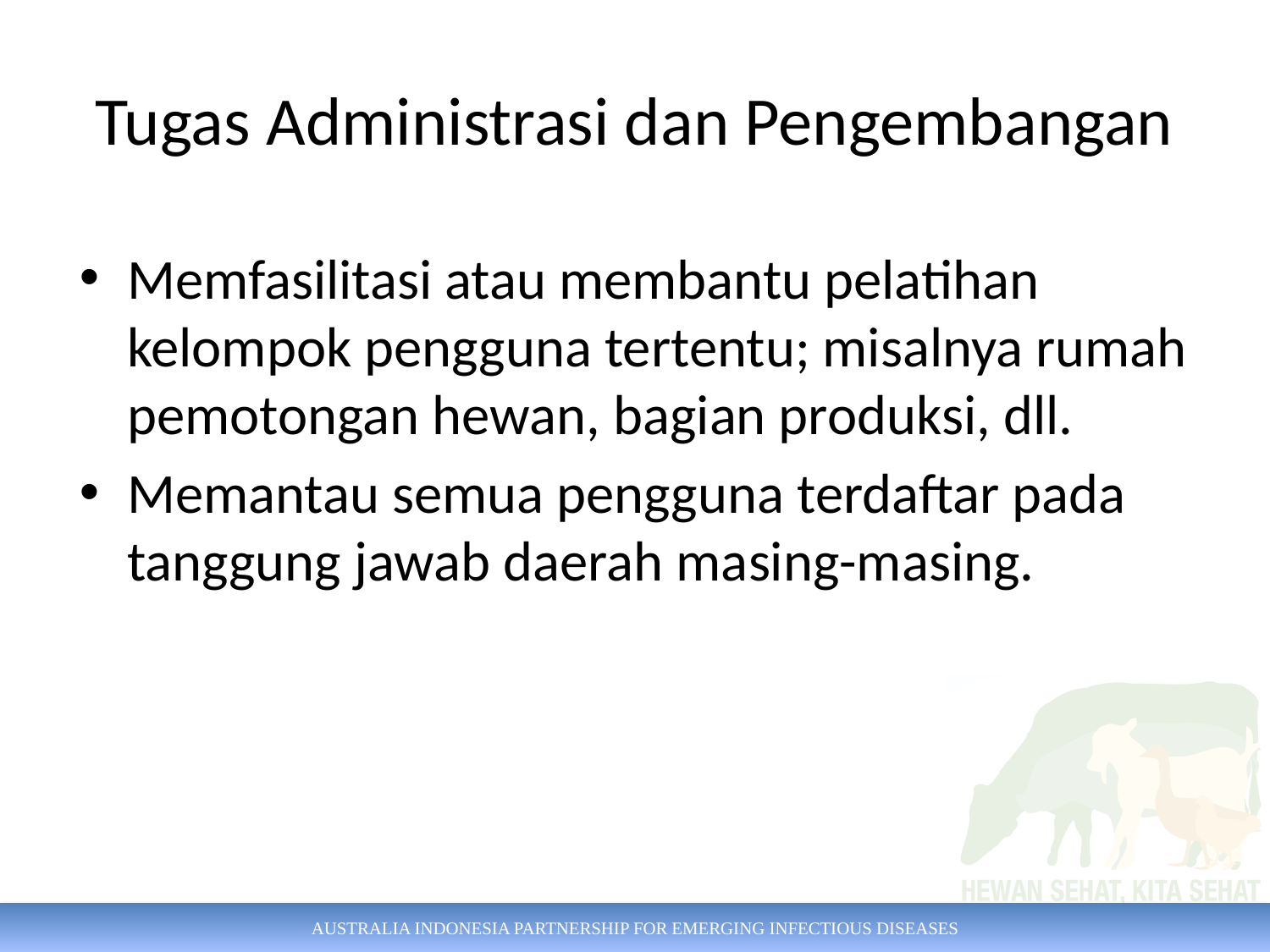

# Tugas Administrasi dan Pengembangan
Memfasilitasi atau membantu pelatihan kelompok pengguna tertentu; misalnya rumah pemotongan hewan, bagian produksi, dll.
Memantau semua pengguna terdaftar pada tanggung jawab daerah masing-masing.